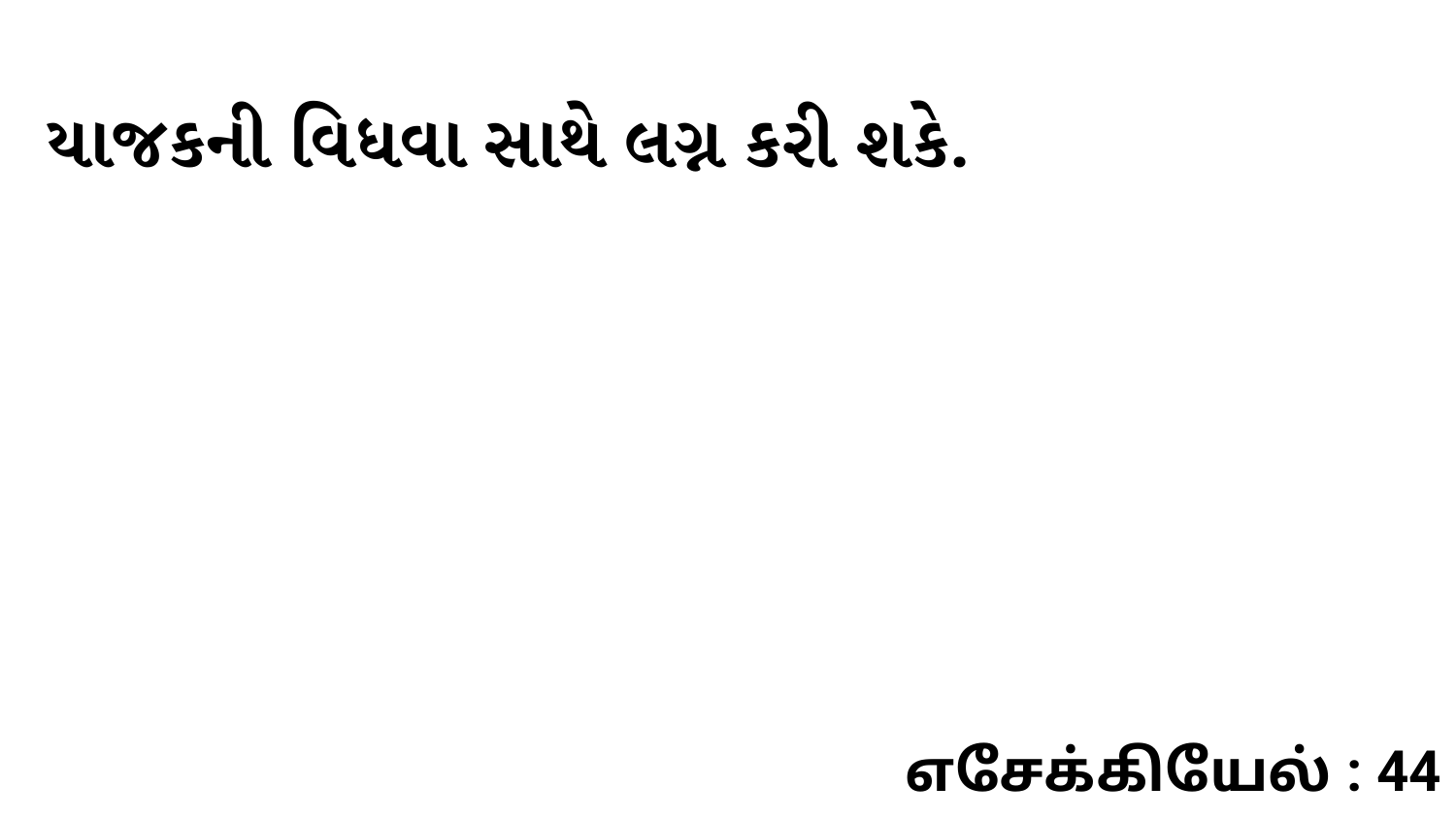

યાજકની વિધવા સાથે લગ્ન કરી શકે.
எசேக்கியேல் : 44